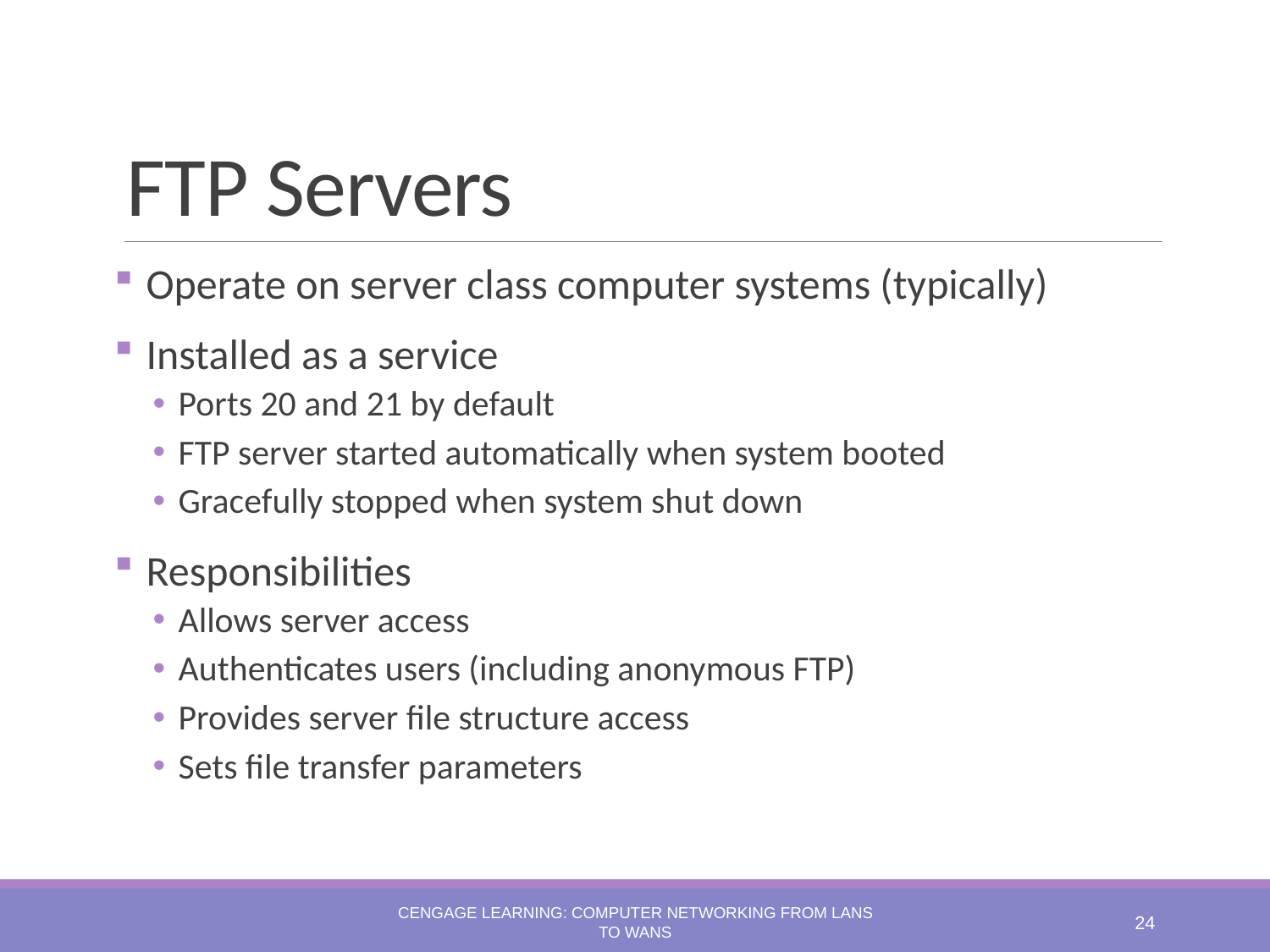

# FTP Servers
Operate on server class computer systems (typically)
Installed as a service
Ports 20 and 21 by default
FTP server started automatically when system booted
Gracefully stopped when system shut down
Responsibilities
Allows server access
Authenticates users (including anonymous FTP)
Provides server file structure access
Sets file transfer parameters
Cengage Learning: Computer Networking from LANs to WANs
24